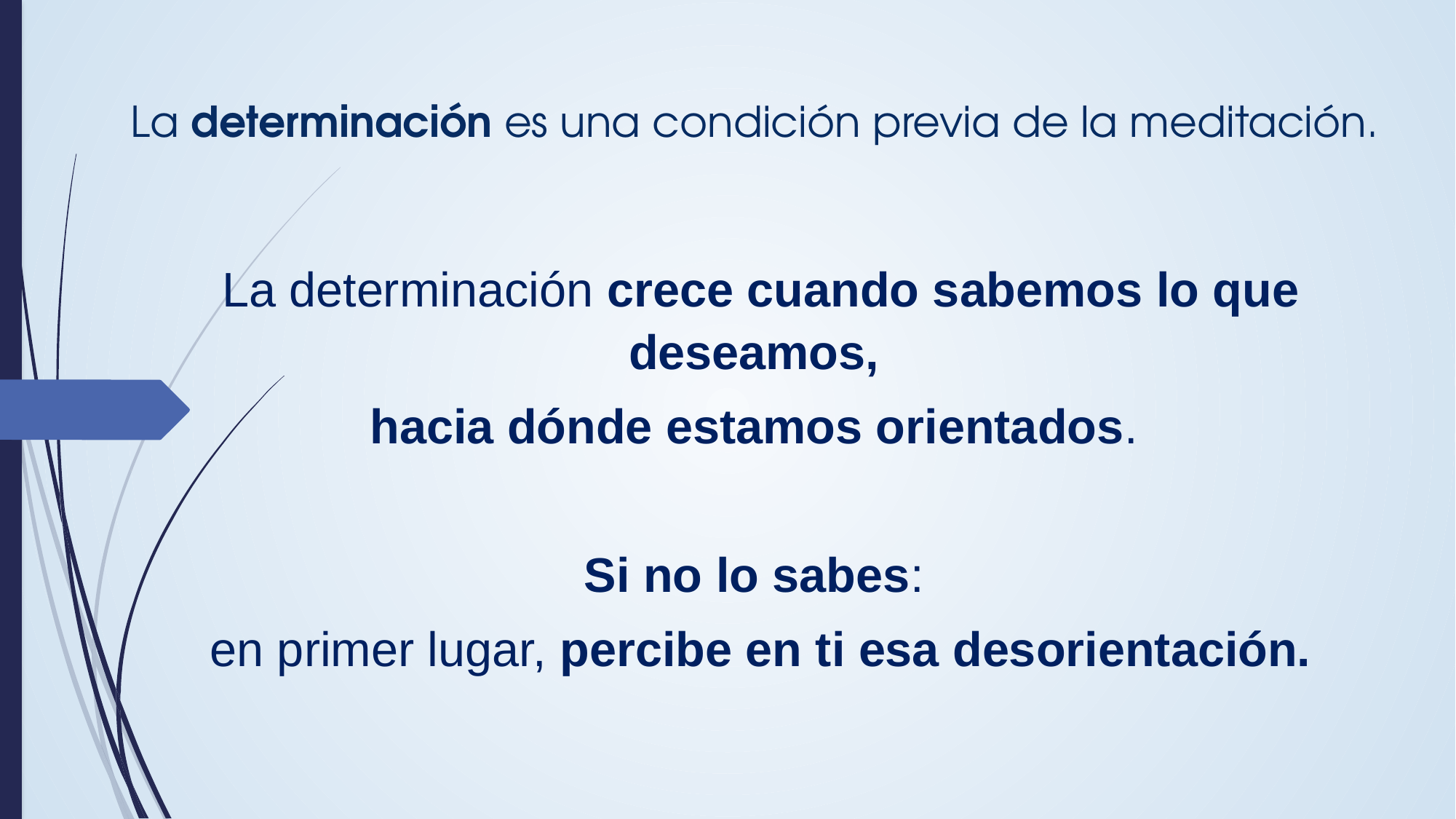

La determinación es una condición previa de la meditación.
La determinación crece cuando sabemos lo que deseamos,
hacia dónde estamos orientados.

Si no lo sabes:
en primer lugar, percibe en ti esa desorientación.